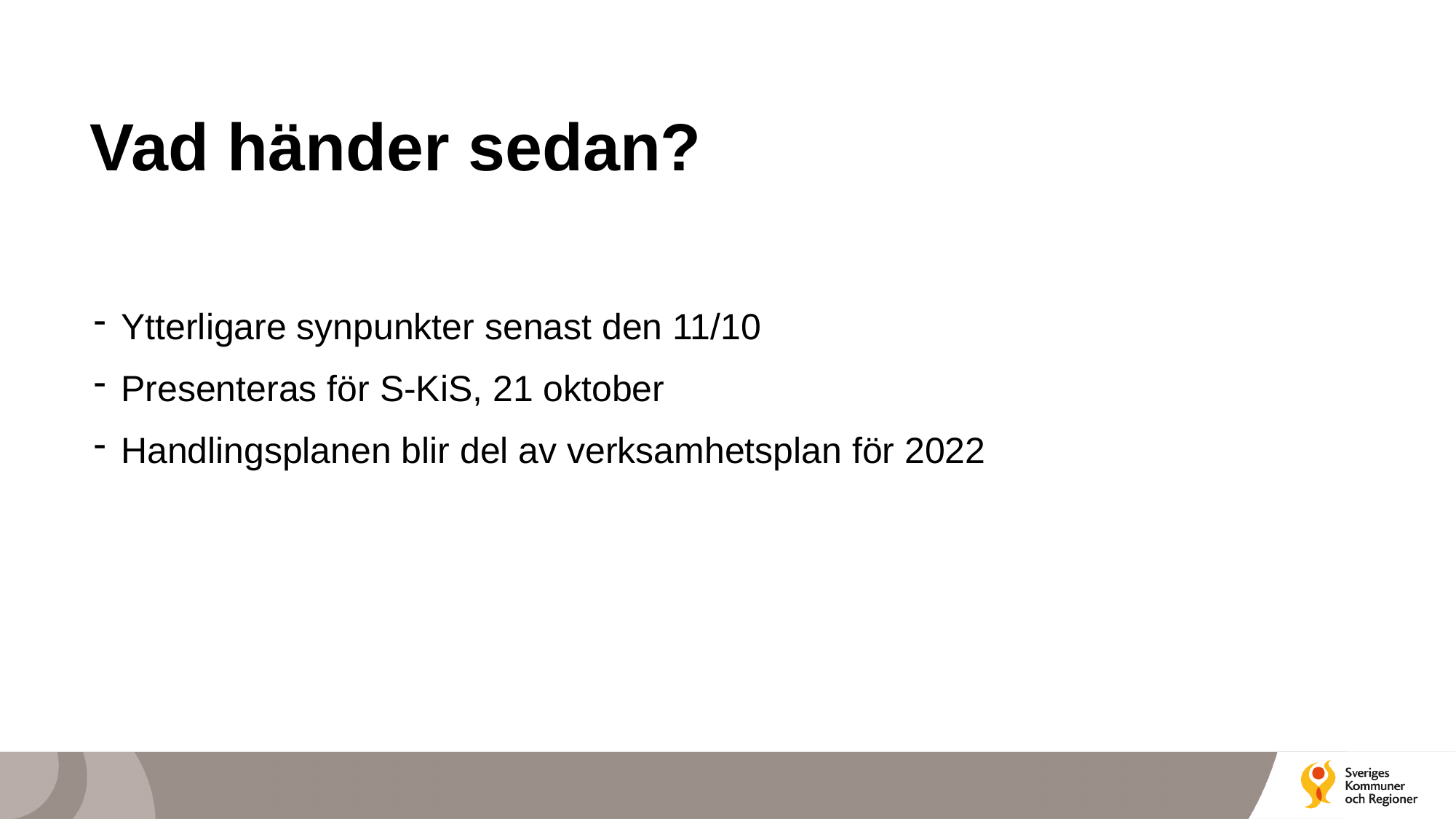

# Vad händer sedan?
Ytterligare synpunkter senast den 11/10
Presenteras för S-KiS, 21 oktober
Handlingsplanen blir del av verksamhetsplan för 2022